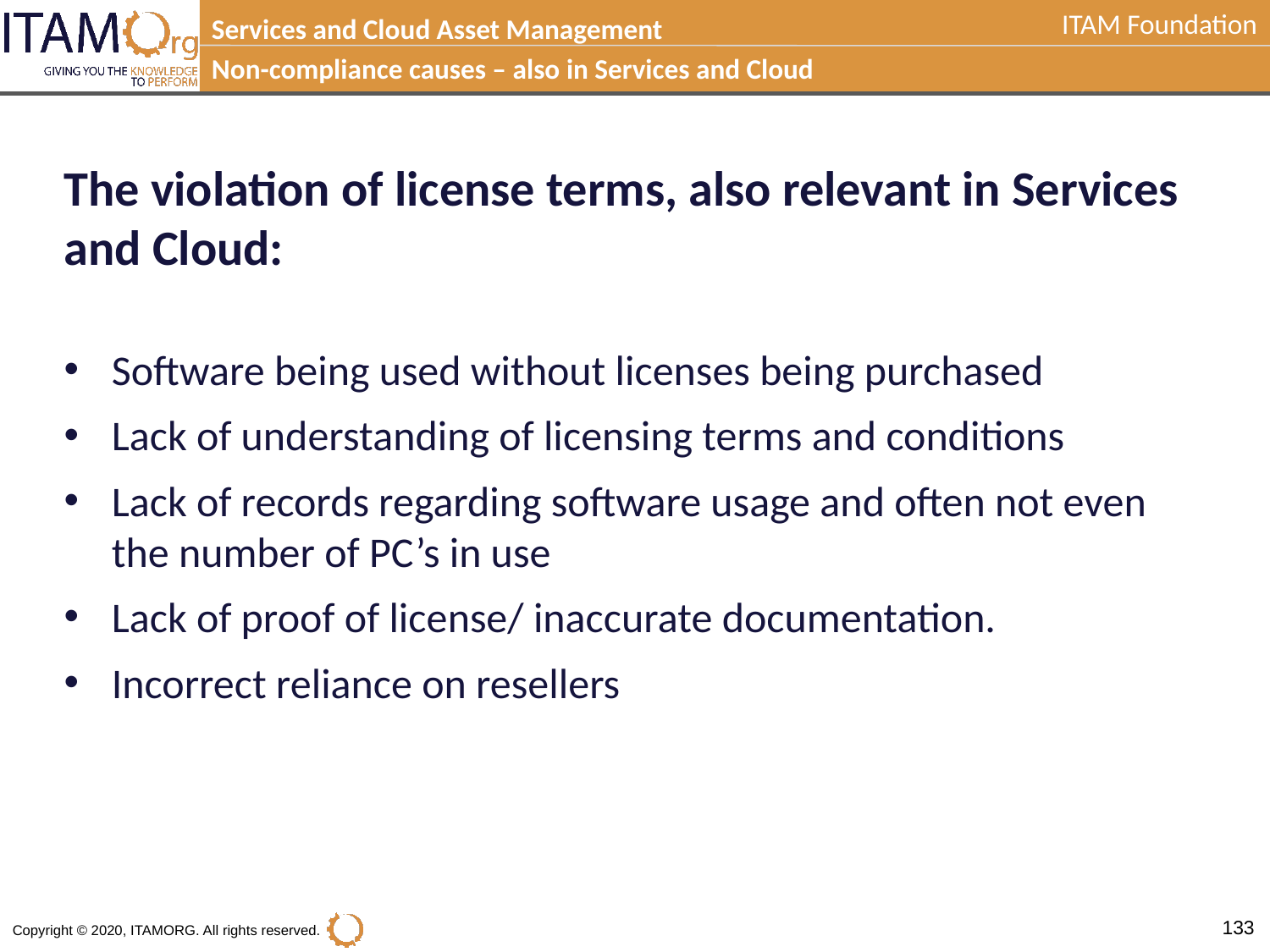

Services and Cloud Asset Management

Non-compliance causes – also in Services and Cloud
The violation of license terms, also relevant in Services and Cloud:

Software being used without licenses being purchased
Lack of understanding of licensing terms and conditions
Lack of records regarding software usage and often not even the number of PC’s in use
Lack of proof of license/ inaccurate documentation.
Incorrect reliance on resellers